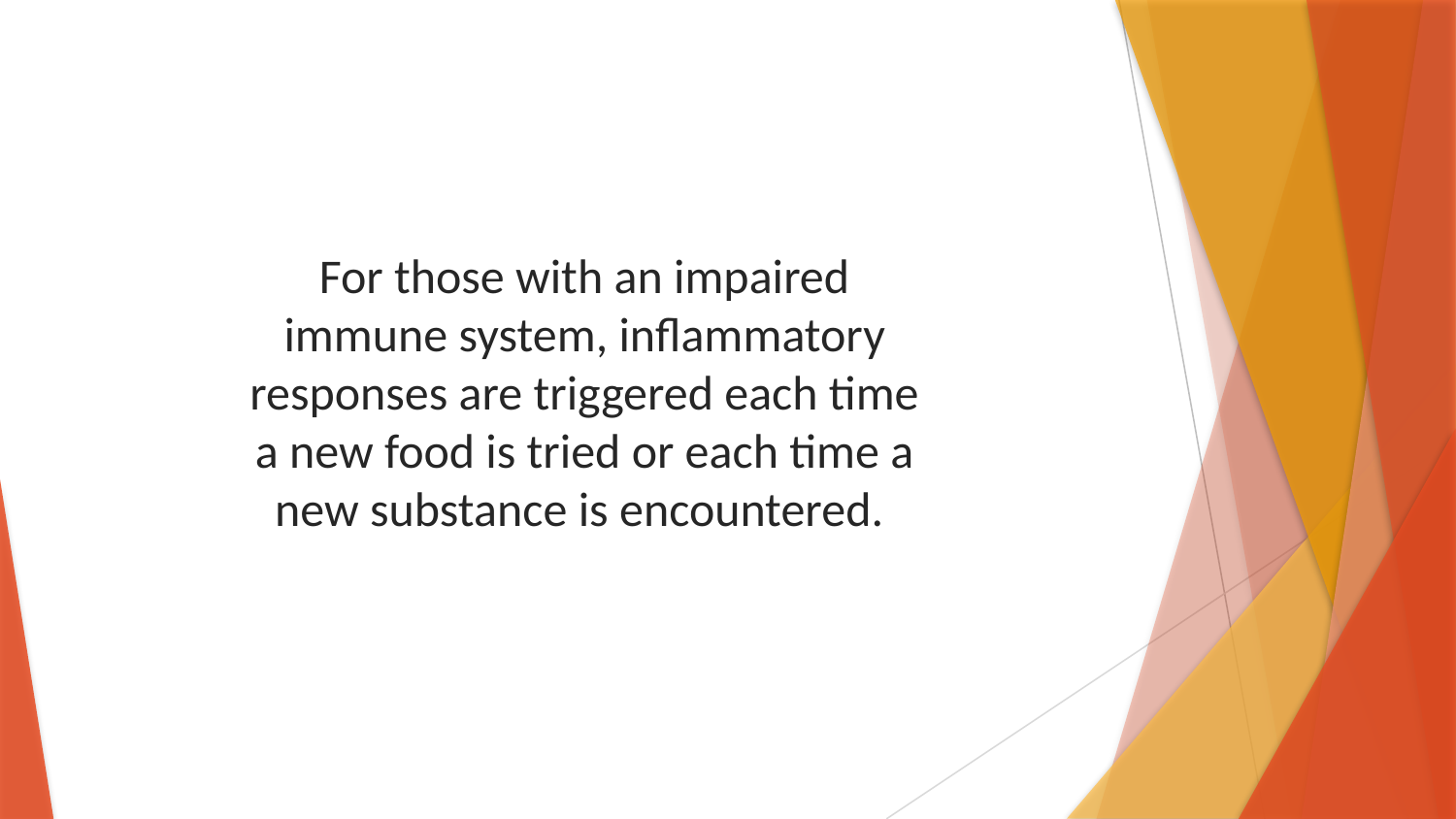

For those with an impaired immune system, inflammatory responses are triggered each time a new food is tried or each time a new substance is encountered.